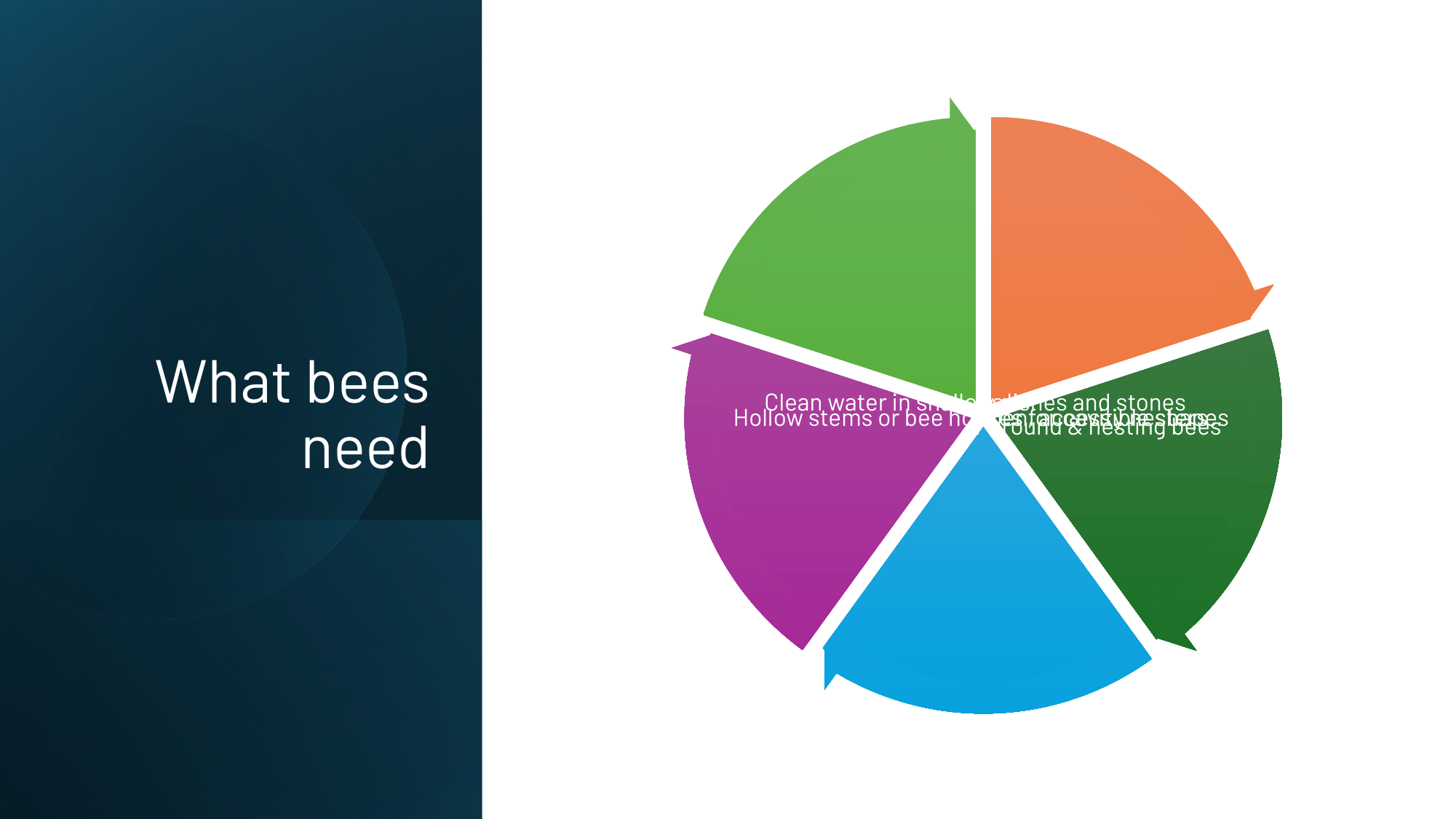

Continuous blooms- across seasons
Native flowers- with open, accessible shapes
Bare patches of soil for ground & nesting bees
Hollow stems or bee houses for cavity nesters
Clean water in shallow dishes and stones

# What bees need